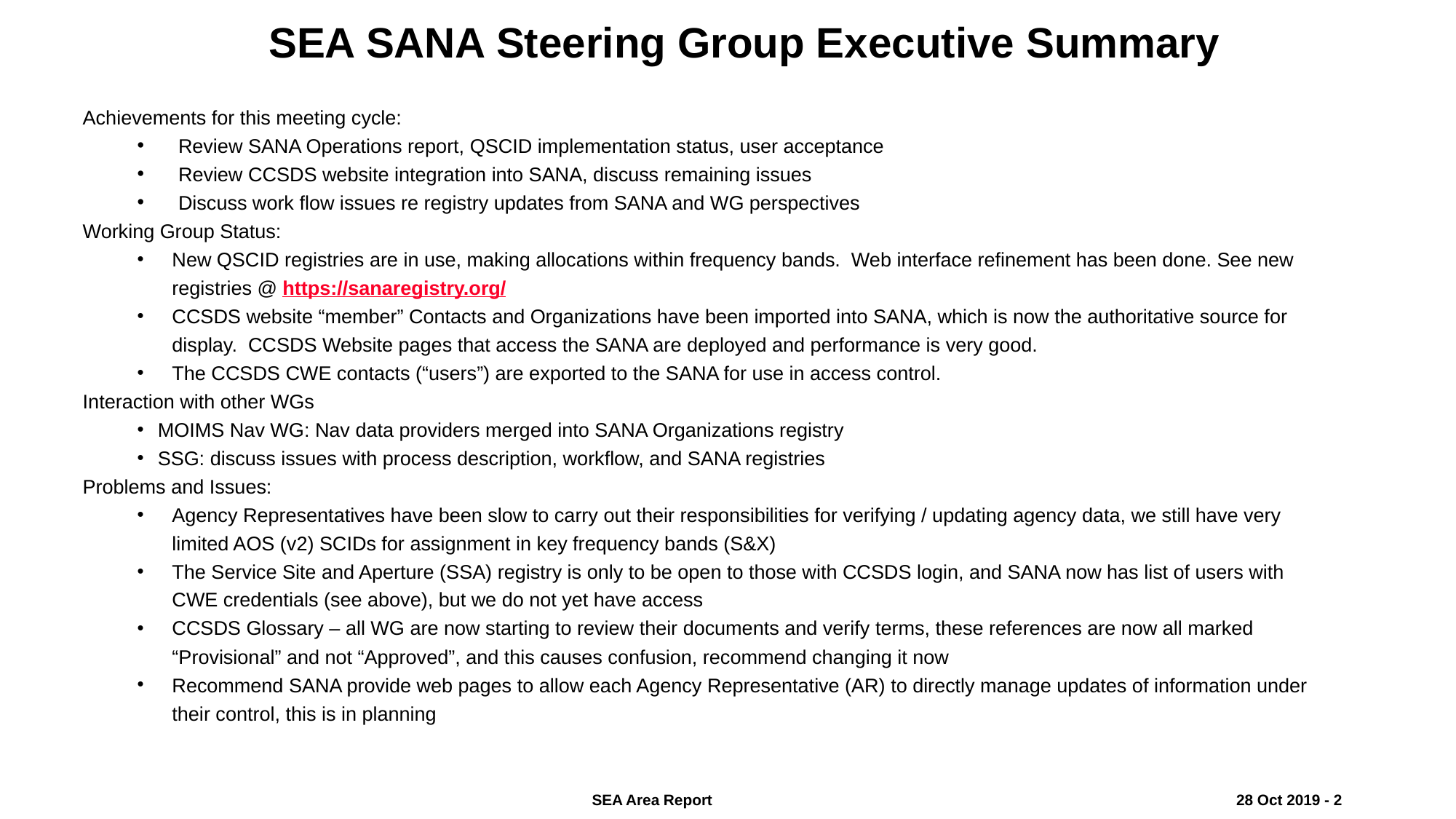

SEA SANA Steering Group Executive Summary
Achievements for this meeting cycle:
Review SANA Operations report, QSCID implementation status, user acceptance
Review CCSDS website integration into SANA, discuss remaining issues
Discuss work flow issues re registry updates from SANA and WG perspectives
Working Group Status:
New QSCID registries are in use, making allocations within frequency bands.  Web interface refinement has been done. See new registries @ https://sanaregistry.org/
CCSDS website “member” Contacts and Organizations have been imported into SANA, which is now the authoritative source for display.  CCSDS Website pages that access the SANA are deployed and performance is very good.
The CCSDS CWE contacts (“users”) are exported to the SANA for use in access control.
Interaction with other WGs
MOIMS Nav WG: Nav data providers merged into SANA Organizations registry
SSG: discuss issues with process description, workflow, and SANA registries
Problems and Issues:
Agency Representatives have been slow to carry out their responsibilities for verifying / updating agency data, we still have very limited AOS (v2) SCIDs for assignment in key frequency bands (S&X)
The Service Site and Aperture (SSA) registry is only to be open to those with CCSDS login, and SANA now has list of users with CWE credentials (see above), but we do not yet have access
CCSDS Glossary – all WG are now starting to review their documents and verify terms, these references are now all marked “Provisional” and not “Approved”, and this causes confusion, recommend changing it now
Recommend SANA provide web pages to allow each Agency Representative (AR) to directly manage updates of information under their control, this is in planning